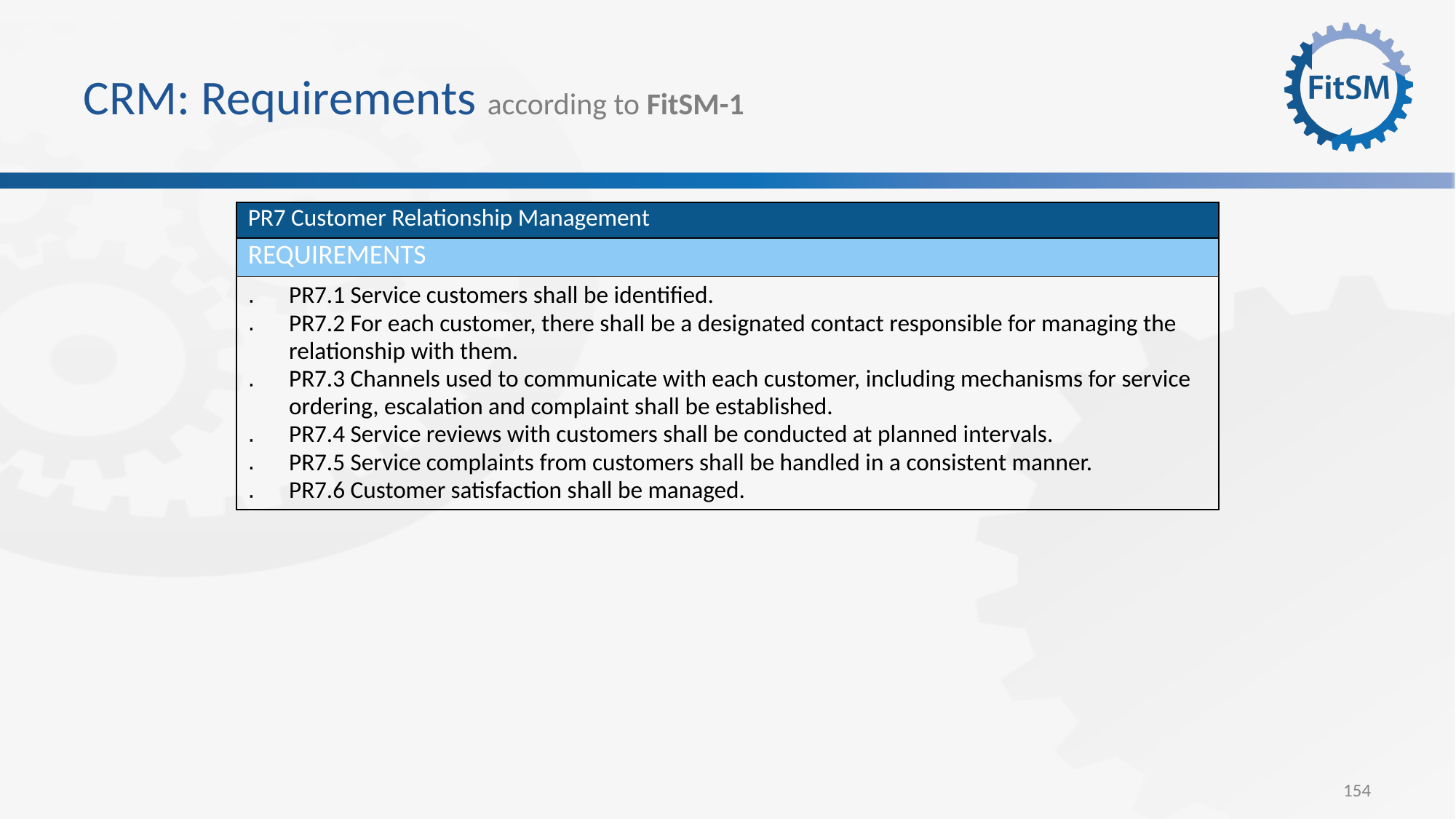

# CRM: Requirements according to FitSM-1
| PR7 Customer Relationship Management |
| --- |
| REQUIREMENTS |
| PR7.1 Service customers shall be identified. PR7.2 For each customer, there shall be a designated contact responsible for managing the relationship with them. PR7.3 Channels used to communicate with each customer, including mechanisms for service ordering, escalation and complaint shall be established. PR7.4 Service reviews with customers shall be conducted at planned intervals. PR7.5 Service complaints from customers shall be handled in a consistent manner. PR7.6 Customer satisfaction shall be managed. |
154